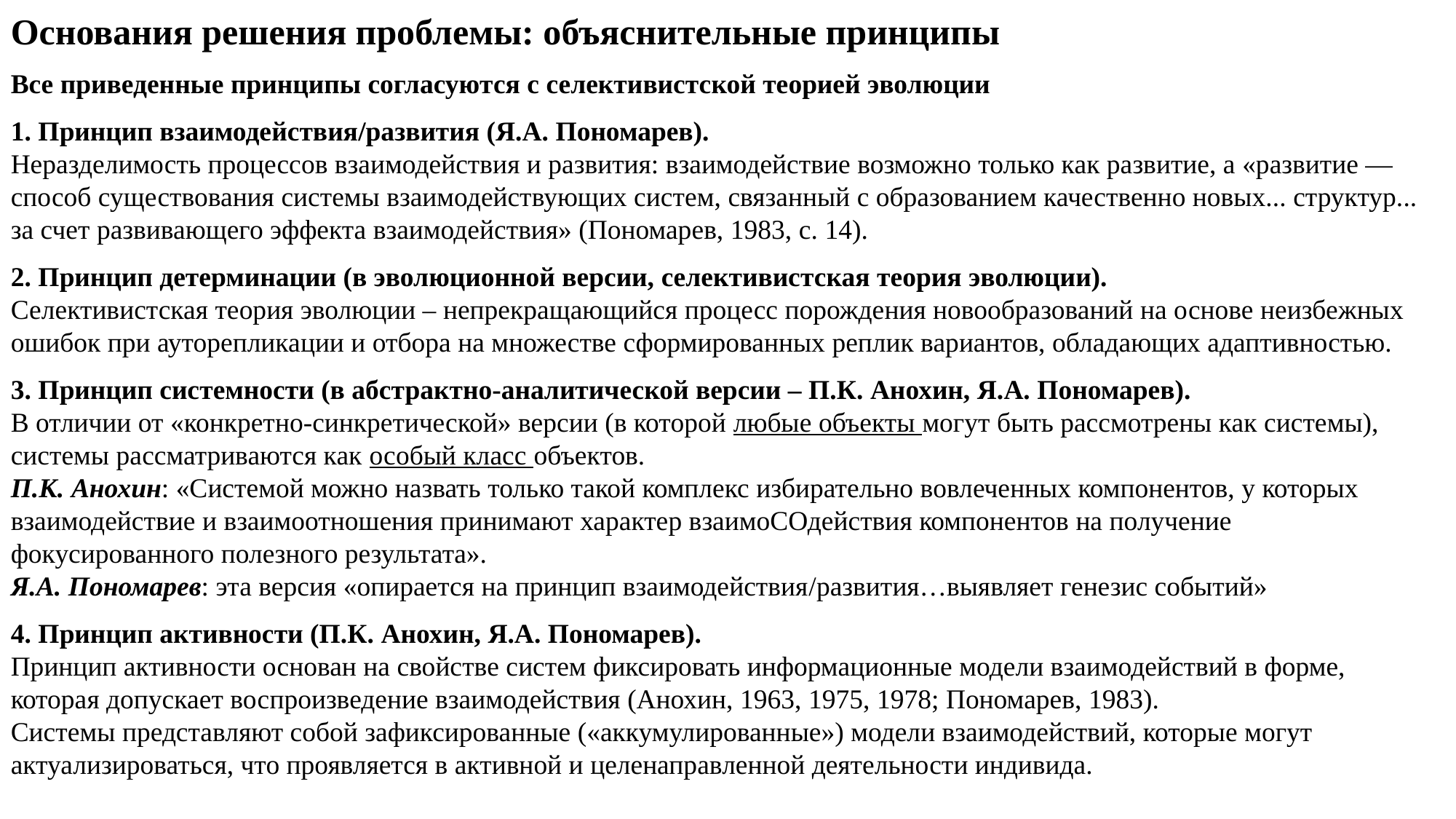

Основания решения проблемы: объяснительные принципы

Все приведенные принципы согласуются с селективистской теорией эволюции

1. Принцип взаимодействия/развития (Я.А. Пономарев).
Неразделимость процессов взаимодействия и развития: взаимодействие возможно только как развитие, а «развитие — способ существования системы взаимодействующих систем, связанный с образованием качественно новых... структур...
за счет развивающего эффекта взаимодействия» (Пономарев, 1983, с. 14).

2. Принцип детерминации (в эволюционной версии, селективистская теория эволюции).
Селективистская теория эволюции – непрекращающийся процесс порождения новообразований на основе неизбежных ошибок при ауторепликации и отбора на множестве сформированных реплик вариантов, обладающих адаптивностью.

3. Принцип системности (в абстрактно-аналитической версии – П.К. Анохин, Я.А. Пономарев).
В отличии от «конкретно-синкретической» версии (в которой любые объекты могут быть рассмотрены как системы), системы рассматриваются как особый класс объектов.
П.К. Анохин: «Системой можно назвать только такой комплекс избирательно вовлеченных компонентов, у которых взаимодействие и взаимоотношения принимают характер взаимоСОдействия компонентов на получение фокусированного полезного результата».
Я.А. Пономарев: эта версия «опирается на принцип взаимодействия/развития…выявляет генезис событий»

4. Принцип активности (П.К. Анохин, Я.А. Пономарев).
Принцип активности основан на свойстве систем фиксировать информационные модели взаимодействий в форме, которая допускает воспроизведение взаимодействия (Анохин, 1963, 1975, 1978; Пономарев, 1983).
Системы представляют собой зафиксированные («аккумулированные») модели взаимодействий, которые могут актуализироваться, что проявляется в активной и целенаправленной деятельности индивида.